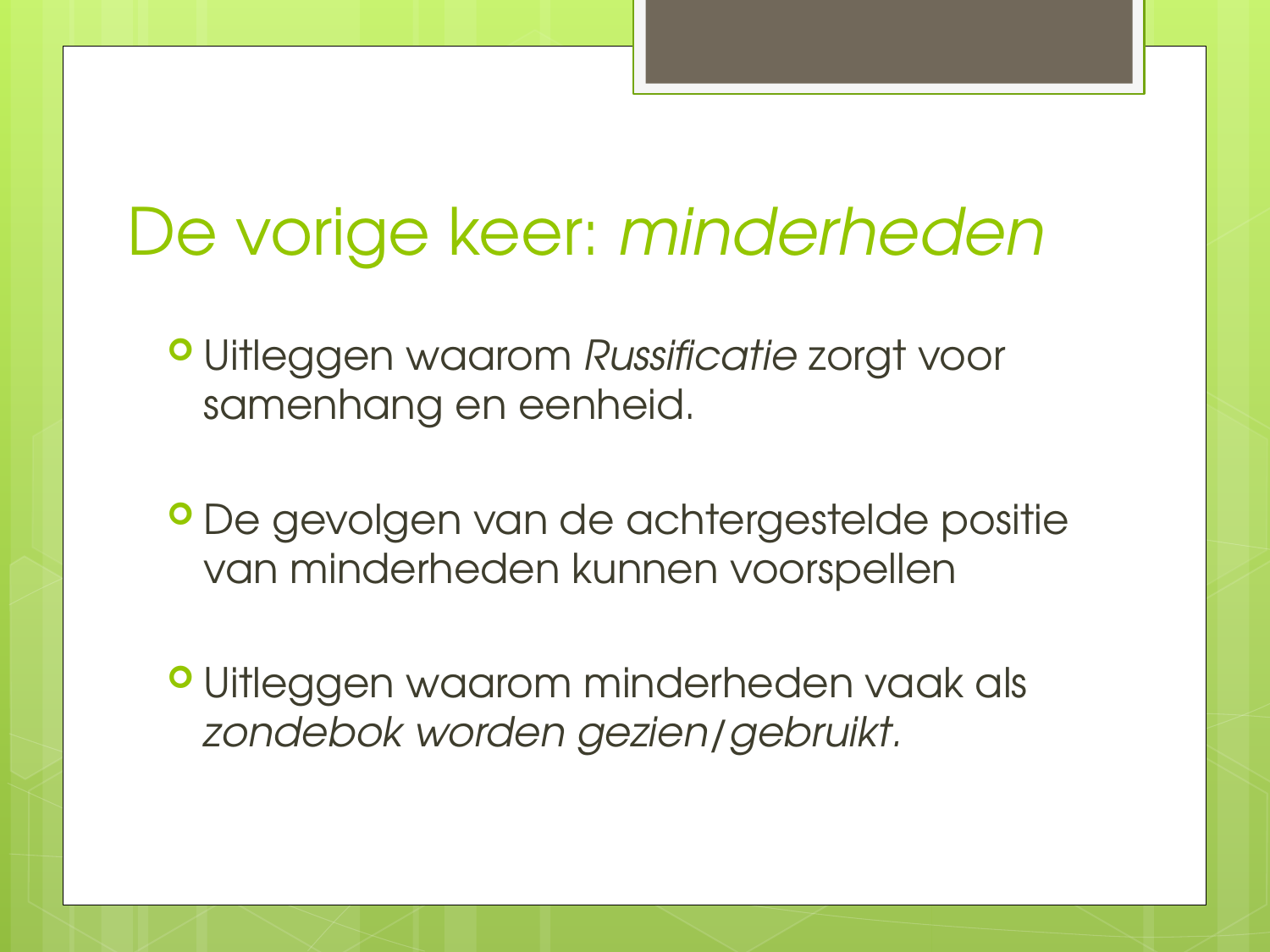

# De vorige keer: minderheden
Uitleggen waarom Russificatie zorgt voor samenhang en eenheid.

De gevolgen van de achtergestelde positie van minderheden kunnen voorspellen

Uitleggen waarom minderheden vaak als zondebok worden gezien/gebruikt.